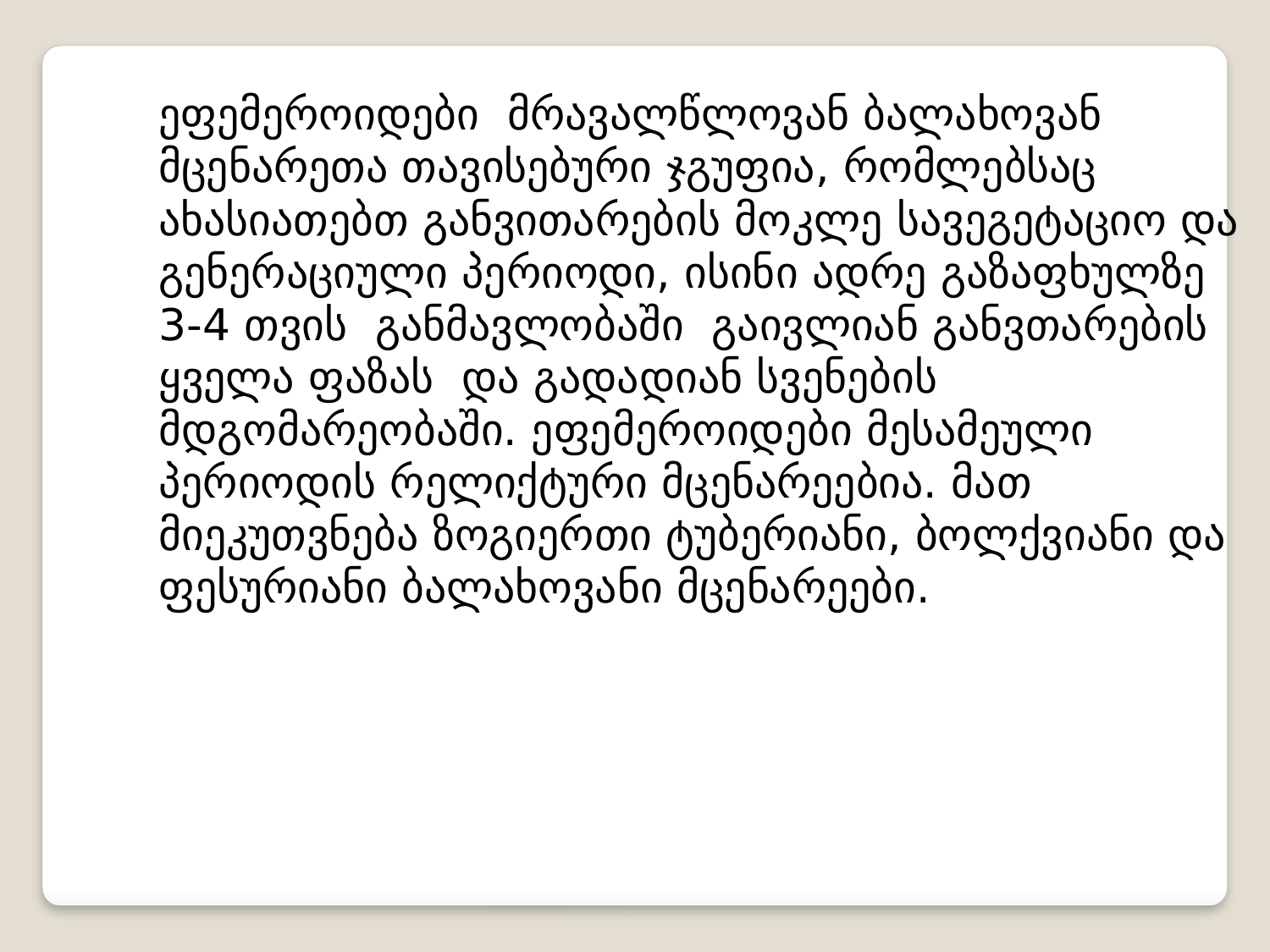

ეფემეროიდები  მრავალწლოვან ბალახოვან მცენარეთა თავისებური ჯგუფია, რომლებსაც ახასიათებთ განვითარების მოკლე სავეგეტაციო და გენერაციული პერიოდი, ისინი ადრე გაზაფხულზე 3-4 თვის  განმავლობაში  გაივლიან განვთარების ყველა ფაზას  და გადადიან სვენების მდგომარეობაში. ეფემეროიდები მესამეული  პერიოდის რელიქტური მცენარეებია. მათ  მიეკუთვნება ზოგიერთი ტუბერიანი, ბოლქვიანი და ფესურიანი ბალახოვანი მცენარეები.